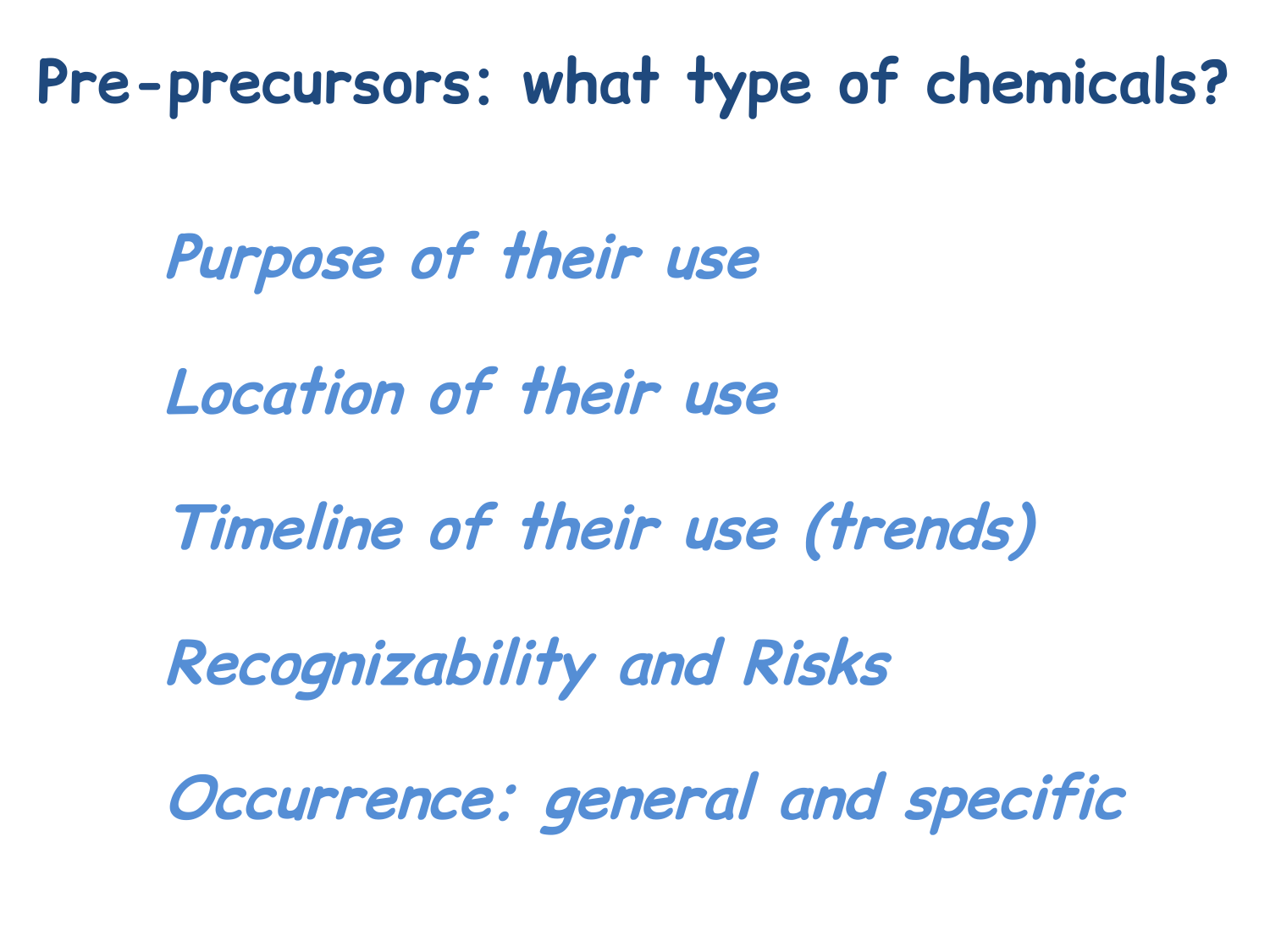

Pre-precursors: what type of chemicals?
	Purpose of their use
	Location of their use
	Timeline of their use (trends)
	Recognizability and Risks
	Occurrence: general and specific